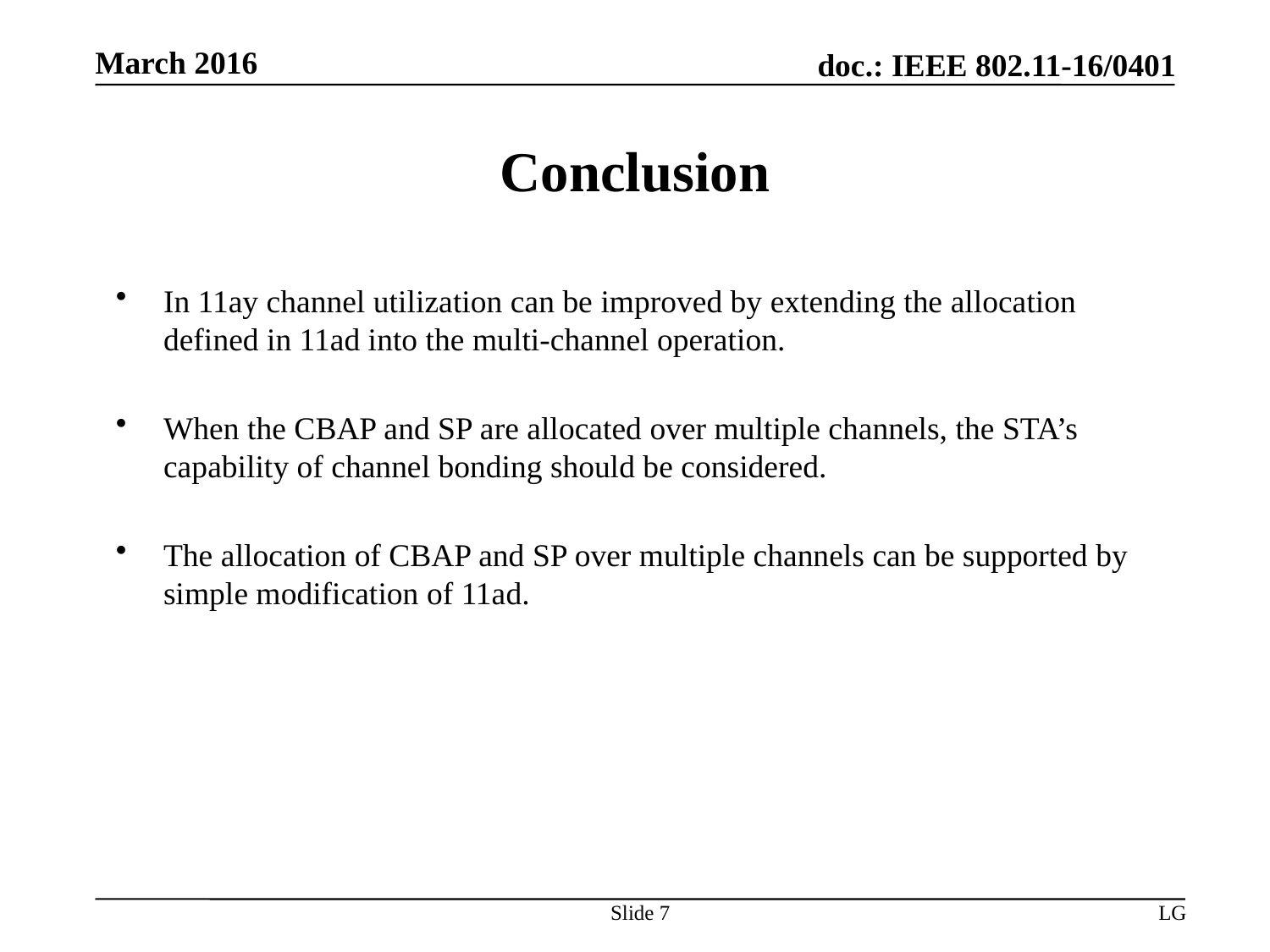

# Conclusion
In 11ay channel utilization can be improved by extending the allocation defined in 11ad into the multi-channel operation.

When the CBAP and SP are allocated over multiple channels, the STA’s capability of channel bonding should be considered.

The allocation of CBAP and SP over multiple channels can be supported by simple modification of 11ad.

Slide 7
LG